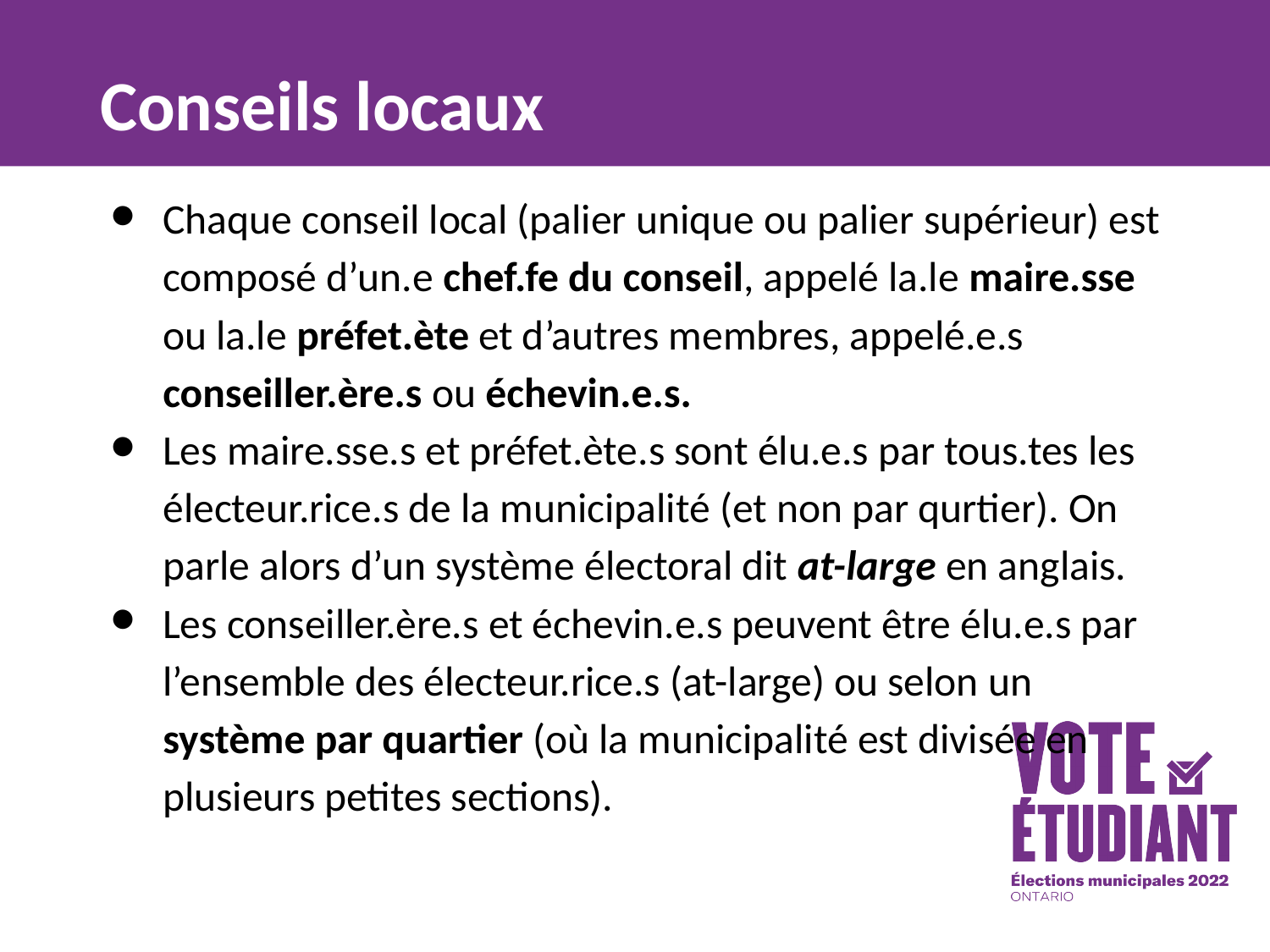

# Conseils locaux
Chaque conseil local (palier unique ou palier supérieur) est composé d’un.e chef.fe du conseil, appelé la.le maire.sse ou la.le préfet.ète et d’autres membres, appelé.e.s conseiller.ère.s ou échevin.e.s.
Les maire.sse.s et préfet.ète.s sont élu.e.s par tous.tes les électeur.rice.s de la municipalité (et non par qurtier). On parle alors d’un système électoral dit at-large en anglais.
Les conseiller.ère.s et échevin.e.s peuvent être élu.e.s par l’ensemble des électeur.rice.s (at-large) ou selon un système par quartier (où la municipalité est divisée en plusieurs petites sections).